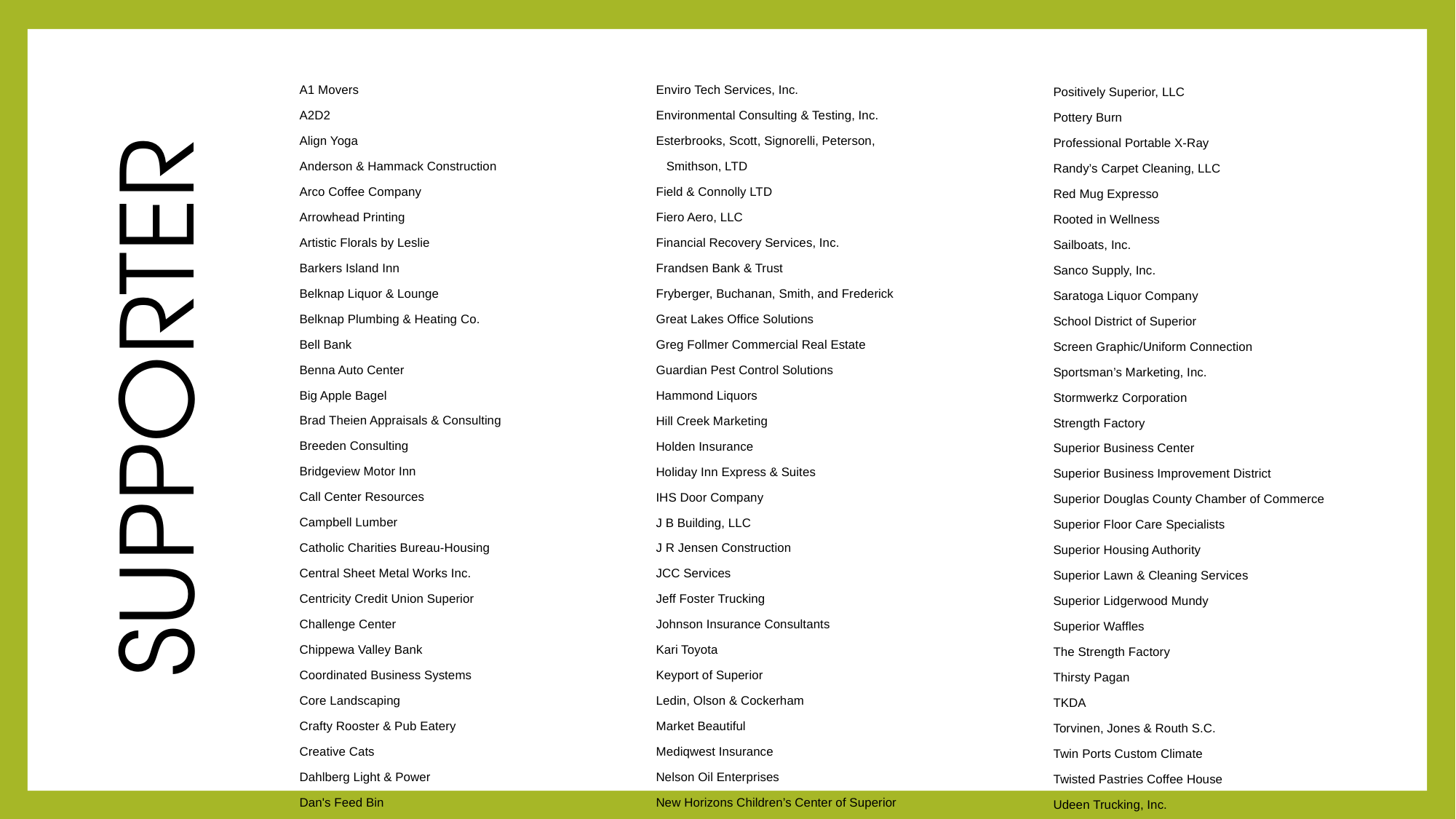

SUPPORTER
A1 Movers
A2D2
Align Yoga
Anderson & Hammack Construction
Arco Coffee Company
Arrowhead Printing
Artistic Florals by Leslie
Barkers Island Inn
Belknap Liquor & Lounge
Belknap Plumbing & Heating Co.
Bell Bank
Benna Auto Center
Big Apple Bagel
Brad Theien Appraisals & Consulting
Breeden Consulting
Bridgeview Motor Inn
Call Center Resources
Campbell Lumber
Catholic Charities Bureau-Housing
Central Sheet Metal Works Inc.
Centricity Credit Union Superior
Challenge Center
Chippewa Valley Bank
Coordinated Business Systems
Core Landscaping
Crafty Rooster & Pub Eatery
Creative Cats
Dahlberg Light & Power
Dan's Feed Bin
discoverpc.NET
DMB Morales, LLC
Downs Funeral Home
DSC Communications
Duluth Airport Authority
Duluth Seaway Port Authority
Earth Rider Brewery/Cedar Lounge
Embark Supported Employment
Encore Events & Party Express
Entrepreneur Fund
Enviro Tech Services, Inc.
Environmental Consulting & Testing, Inc.
Esterbrooks, Scott, Signorelli, Peterson,
   Smithson, LTD
Field & Connolly LTD
Fiero Aero, LLC
Financial Recovery Services, Inc.
Frandsen Bank & Trust
Fryberger, Buchanan, Smith, and Frederick
Great Lakes Office Solutions
Greg Follmer Commercial Real Estate
Guardian Pest Control Solutions
Hammond Liquors
Hill Creek Marketing
Holden Insurance
Holiday Inn Express & Suites
IHS Door Company
J B Building, LLC
J R Jensen Construction
JCC Services
Jeff Foster Trucking
Johnson Insurance Consultants
Kari Toyota
Keyport of Superior
Ledin, Olson & Cockerham
Market Beautiful
Mediqwest Insurance
Nelson Oil Enterprises
New Horizons Children’s Center of Superior
Nextera Communications, LLC
North Bay Trading Company
North Shore Bank
Northland Financial Planning Services, LLC
Northland Foods, Inc.
Northspan Group, Inc.
Northwest Outlet
Northwest Regional Planning Commission
NW Wisconsin Manufacturing Outreach Ctr.
Northwood Technical College
Positively Superior, LLC
Pottery Burn
Professional Portable X-Ray
Randy’s Carpet Cleaning, LLC
Red Mug Expresso
Rooted in Wellness
Sailboats, Inc.
Sanco Supply, Inc.
Saratoga Liquor Company
School District of Superior
Screen Graphic/Uniform Connection
Sportsman’s Marketing, Inc.
Stormwerkz Corporation
Strength Factory
Superior Business Center
Superior Business Improvement District
Superior Douglas County Chamber of Commerce
Superior Floor Care Specialists
Superior Housing Authority
Superior Lawn & Cleaning Services
Superior Lidgerwood Mundy
Superior Waffles
The Strength Factory
Thirsty Pagan
TKDA
Torvinen, Jones & Routh S.C.
Twin Ports Custom Climate
Twisted Pastries Coffee House
Udeen Trucking, Inc.
University of Wisconsin Superior
Vahtii Tech, LLC
VC3
Village of Solon Springs
Wabegon Bar & Grill, LLC
Wildflower Bicycles
Wilson Development
Wipfli, LLP
World of Wheels
Zia Properties